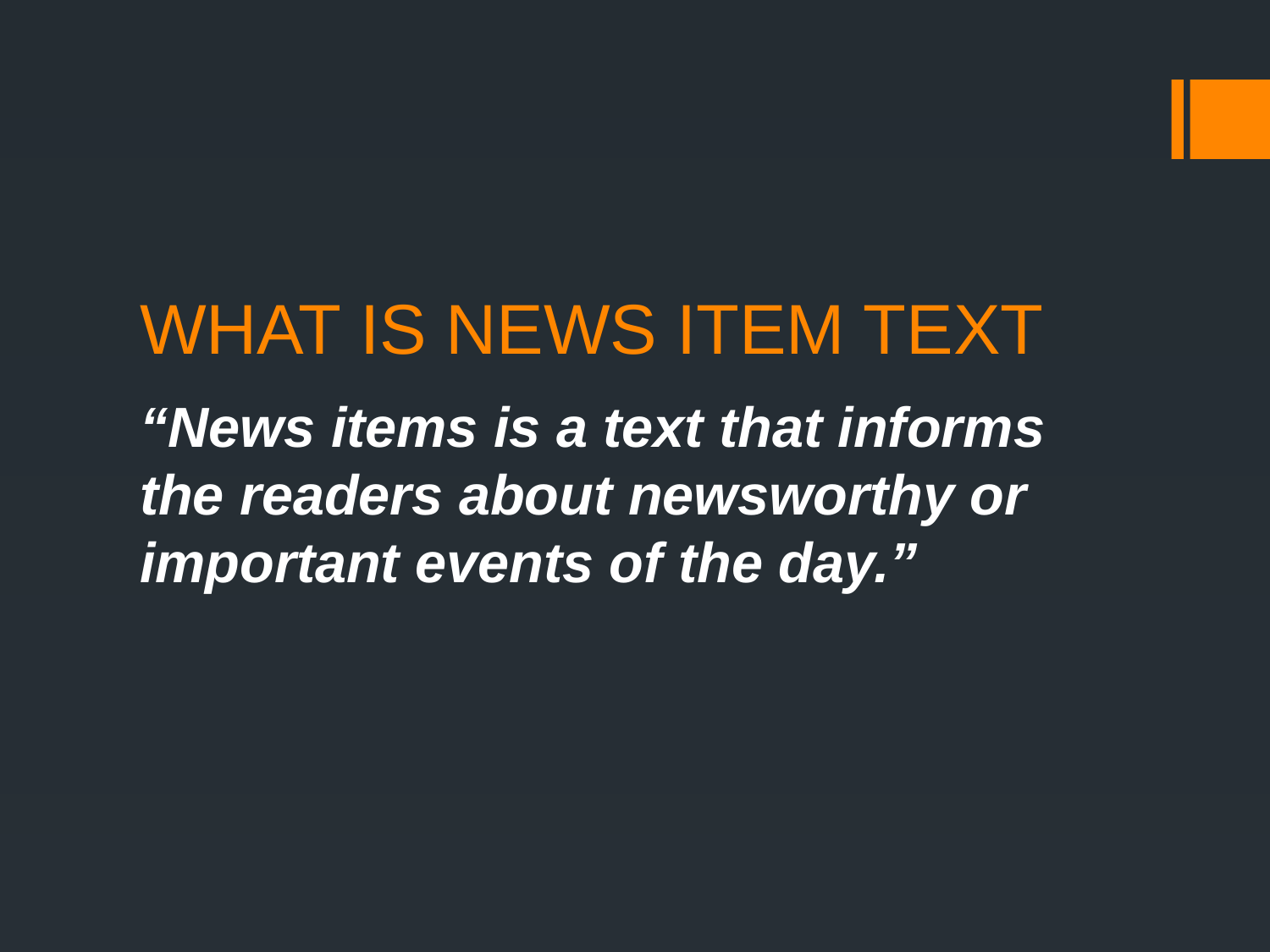

# WHAT IS NEWS ITEM TEXT
“News items is a text that informs the readers about newsworthy or important events of the day.”